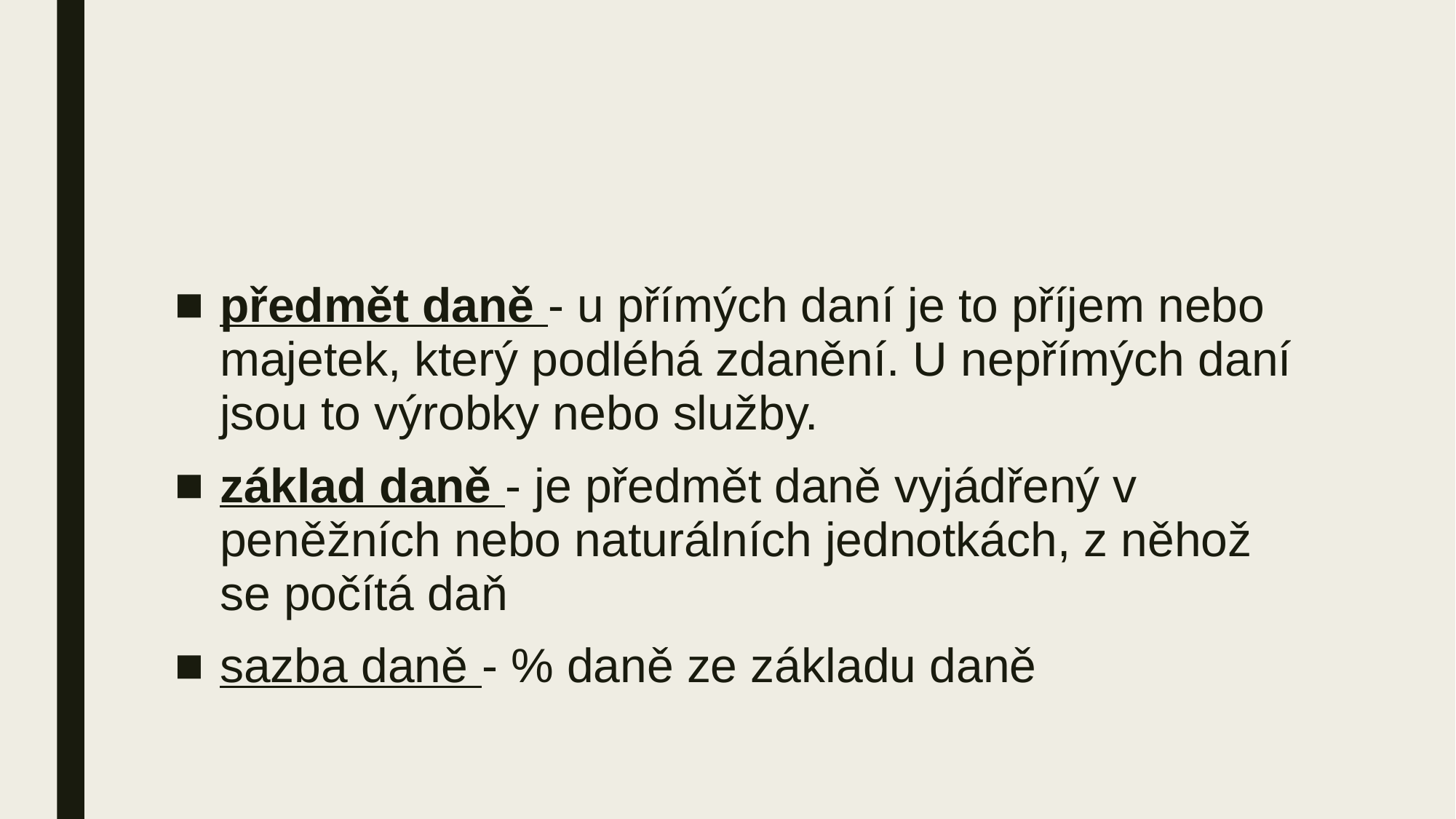

#
předmět daně - u přímých daní je to příjem nebo majetek, který podléhá zdanění. U nepřímých daní jsou to výrobky nebo služby.
základ daně - je předmět daně vyjádřený v peněžních nebo naturálních jednotkách, z něhož se počítá daň
sazba daně - % daně ze základu daně